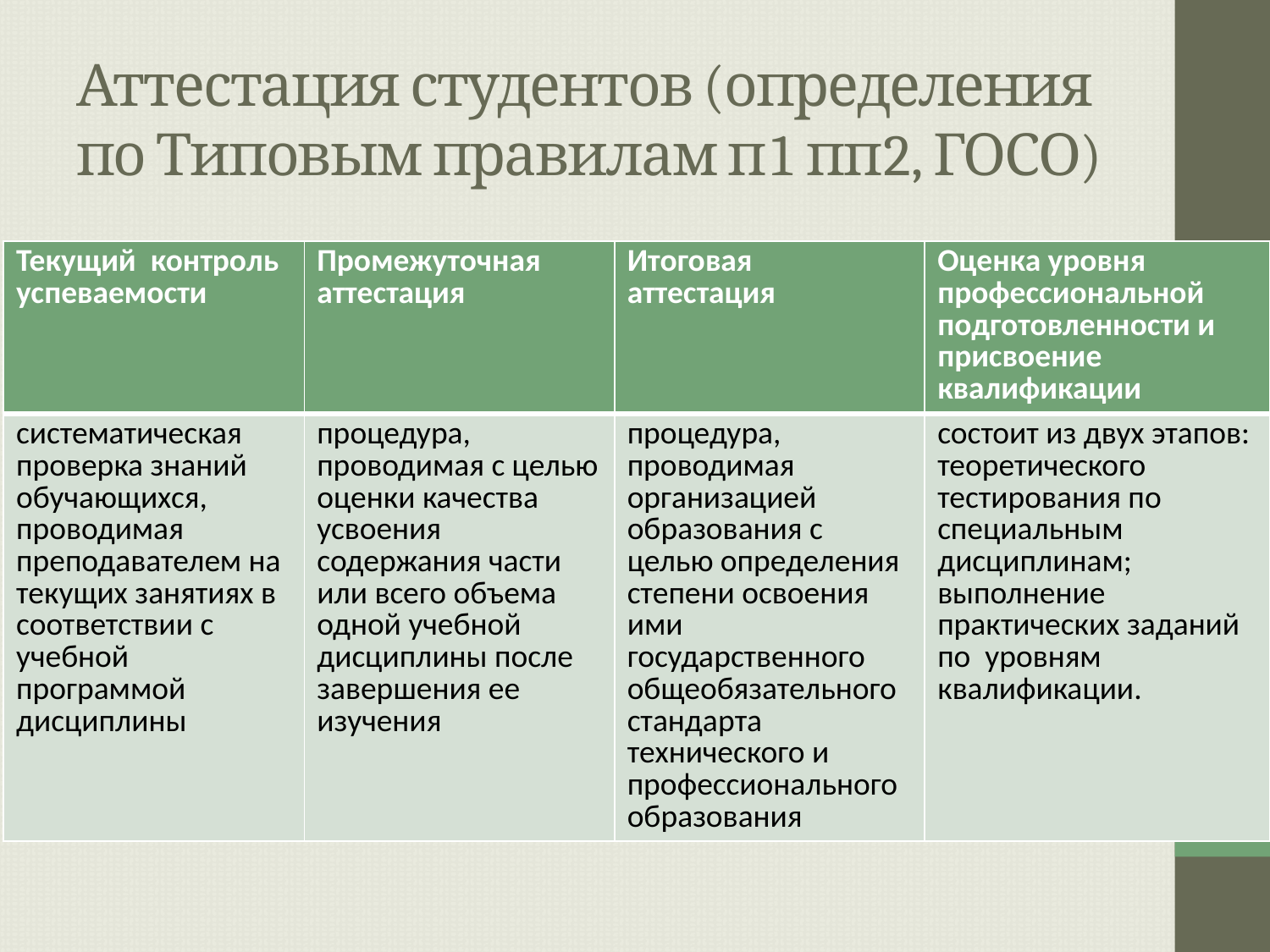

# Аттестация студентов (определения по Типовым правилам п1 пп2, ГОСО)
| Текущий контроль успеваемости | Промежуточная аттестация | Итоговая аттестация | Оценка уровня профессиональной подготовленности и присвоение квалификации |
| --- | --- | --- | --- |
| систематическая проверка знаний обучающихся, проводимая преподавателем на текущих занятиях в соответствии с учебной программой дисциплины | процедура, проводимая с целью оценки качества усвоения содержания части или всего объема одной учебной дисциплины после завершения ее изучения | процедура, проводимая организацией образования с целью определения степени освоения ими государственного общеобязательного стандарта технического и профессионального образования | состоит из двух этапов: теоретического тестирования по специальным дисциплинам; выполнение практических заданий по уровням квалификации. |